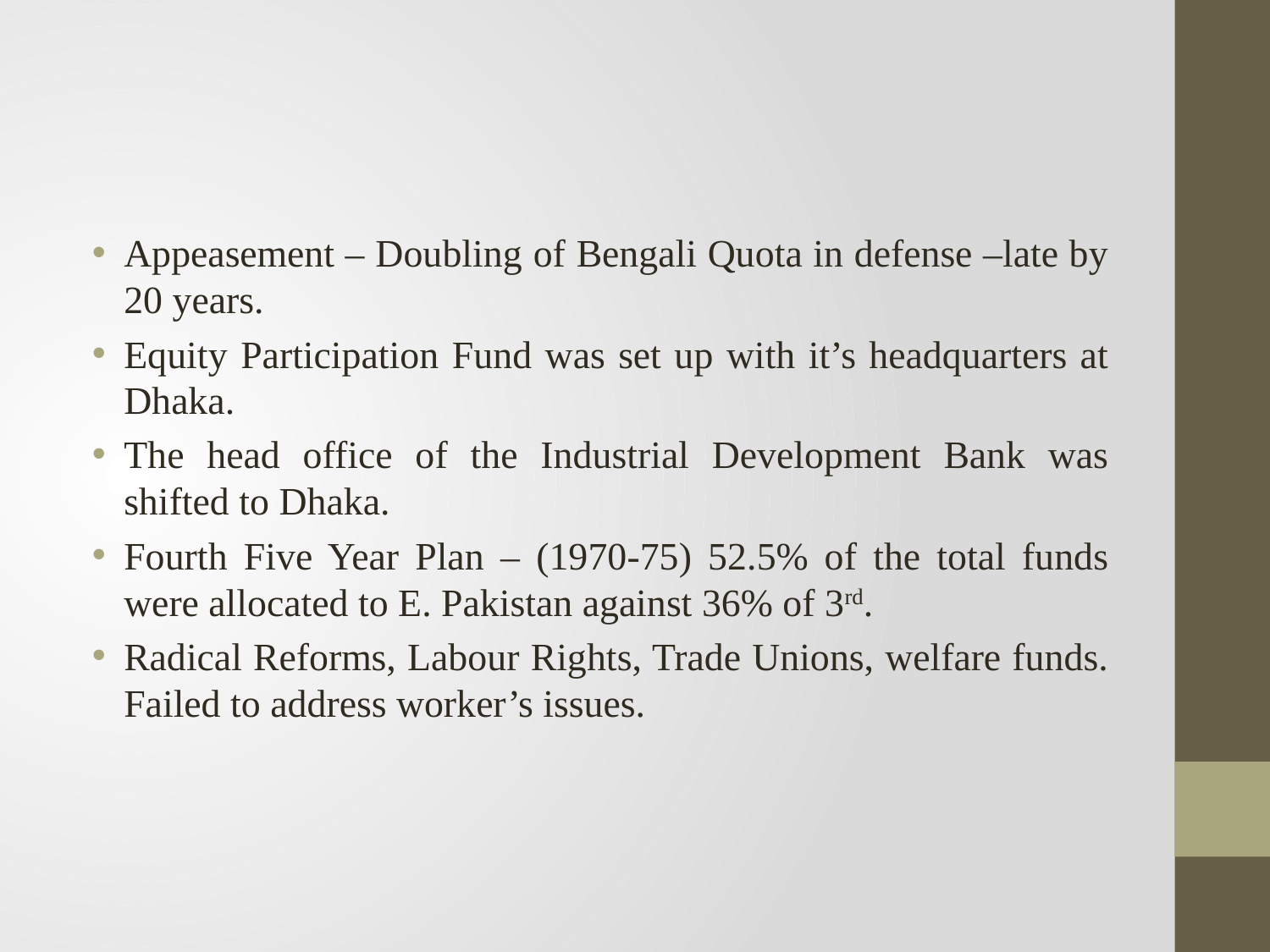

Appeasement – Doubling of Bengali Quota in defense –late by 20 years.
Equity Participation Fund was set up with it’s headquarters at Dhaka.
The head office of the Industrial Development Bank was shifted to Dhaka.
Fourth Five Year Plan – (1970-75) 52.5% of the total funds were allocated to E. Pakistan against 36% of 3rd.
Radical Reforms, Labour Rights, Trade Unions, welfare funds. Failed to address worker’s issues.